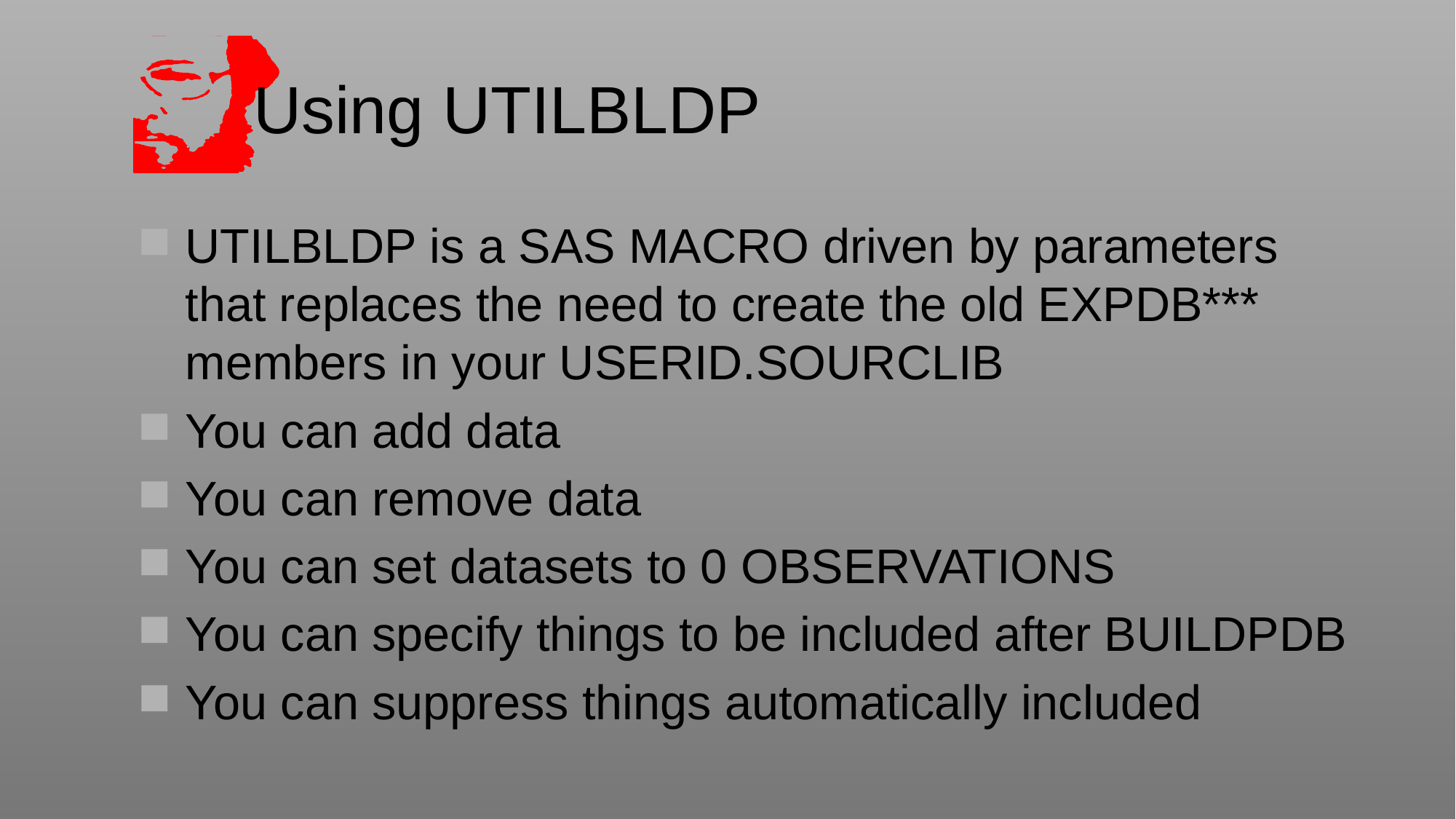

# Using UTILBLDP
UTILBLDP is a SAS MACRO driven by parameters that replaces the need to create the old EXPDB*** members in your USERID.SOURCLIB
You can add data
You can remove data
You can set datasets to 0 OBSERVATIONS
You can specify things to be included after BUILDPDB
You can suppress things automatically included